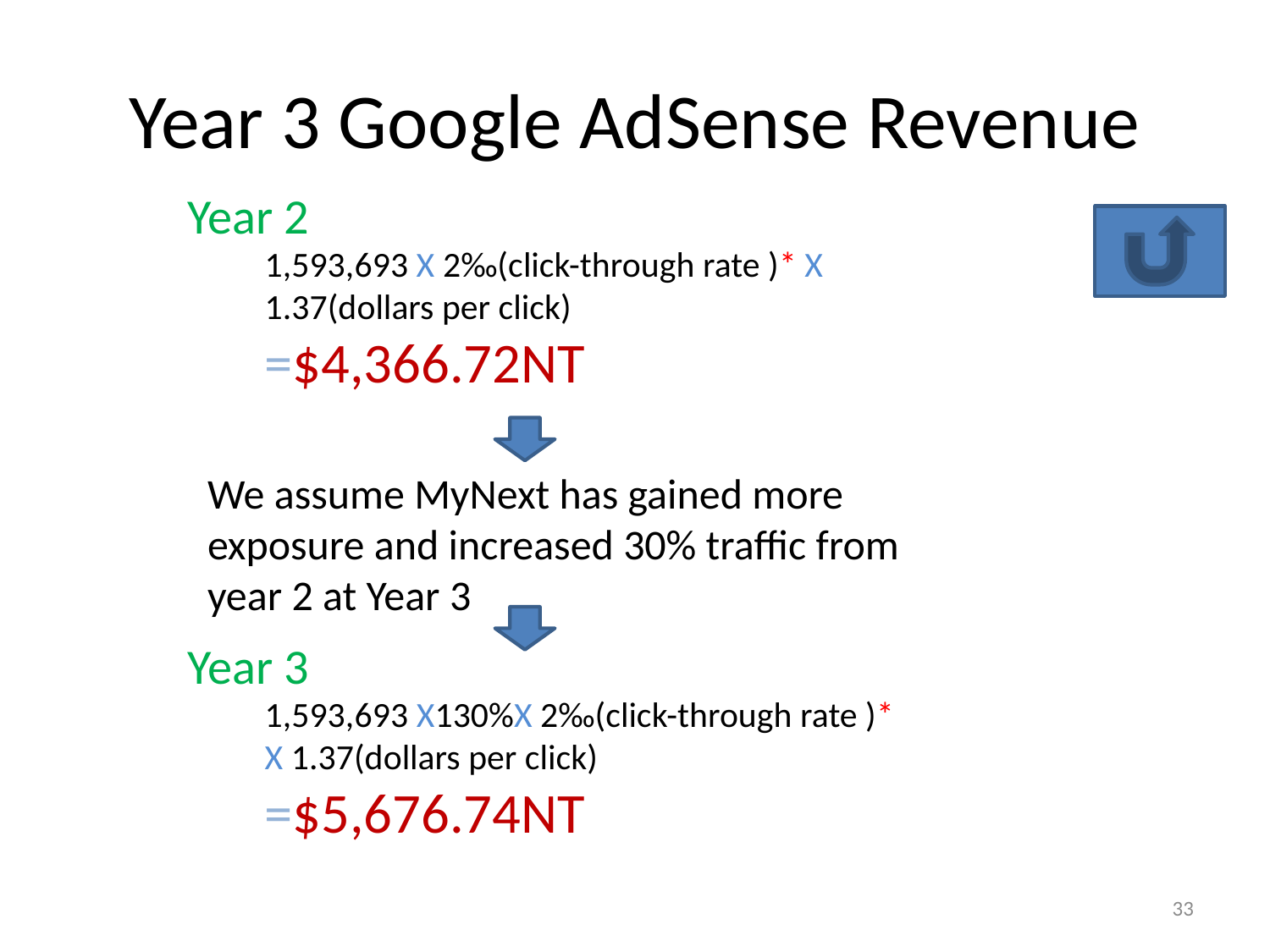

# Year 3 Google AdSense Revenue
Year 2

1,593,693 X 2‰(click-through rate )* X 1.37(dollars per click)
=$4,366.72NT

We assume MyNext has gained more exposure and increased 30% traffic from year 2 at Year 3

Year 3
1,593,693 X130%X 2‰(click-through rate )* X 1.37(dollars per click)
=$5,676.74NT
33